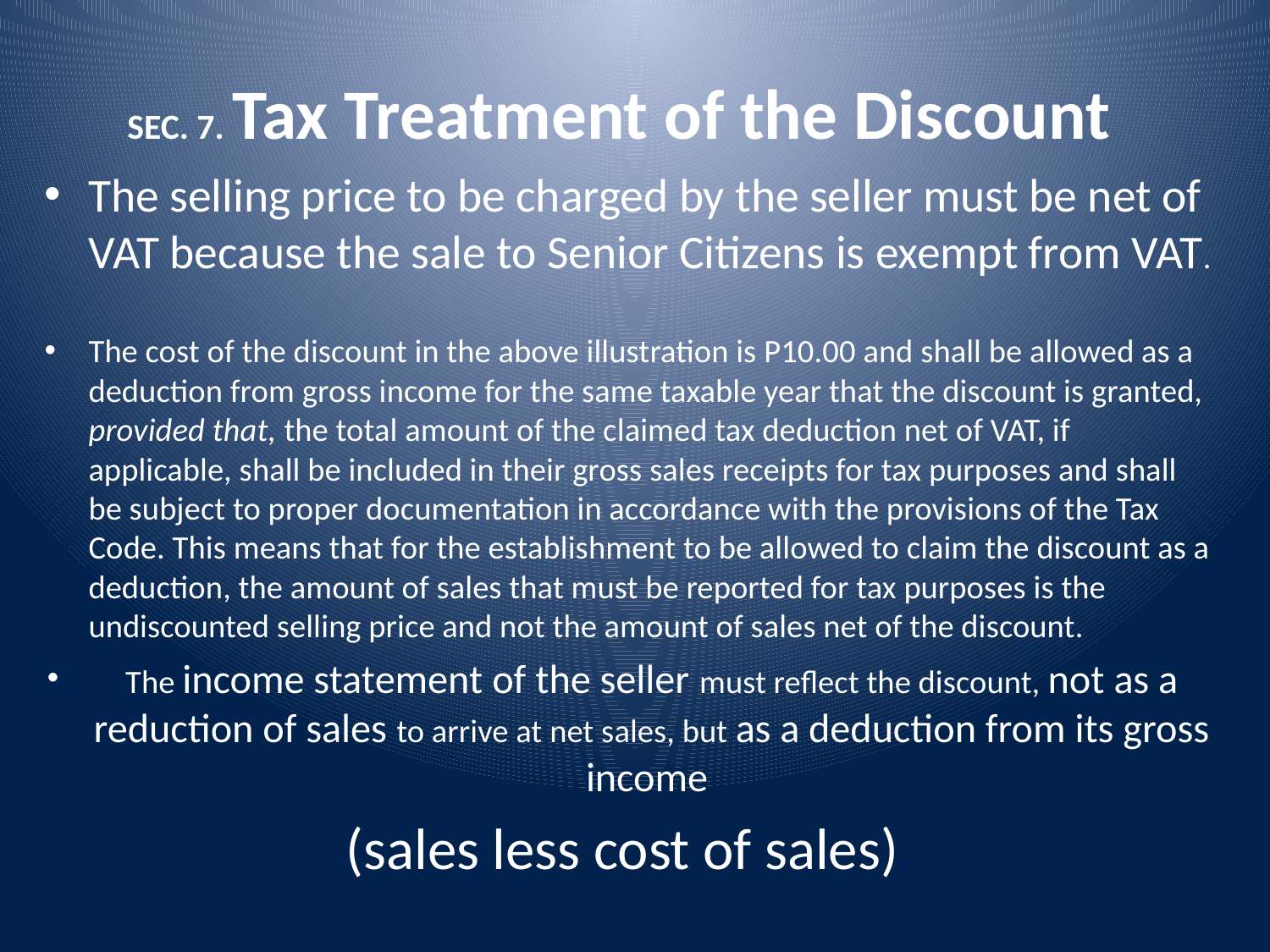

# SEC. 7. Tax Treatment of the Discount
The selling price to be charged by the seller must be net of VAT because the sale to Senior Citizens is exempt from VAT.

The cost of the discount in the above illustration is P10.00 and shall be allowed as a deduction from gross income for the same taxable year that the discount is granted, provided that, the total amount of the claimed tax deduction net of VAT, if applicable, shall be included in their gross sales receipts for tax purposes and shall be subject to proper documentation in accordance with the provisions of the Tax Code. This means that for the establishment to be allowed to claim the discount as a deduction, the amount of sales that must be reported for tax purposes is the undiscounted selling price and not the amount of sales net of the discount.
The income statement of the seller must reflect the discount, not as a reduction of sales to arrive at net sales, but as a deduction from its gross income
(sales less cost of sales).